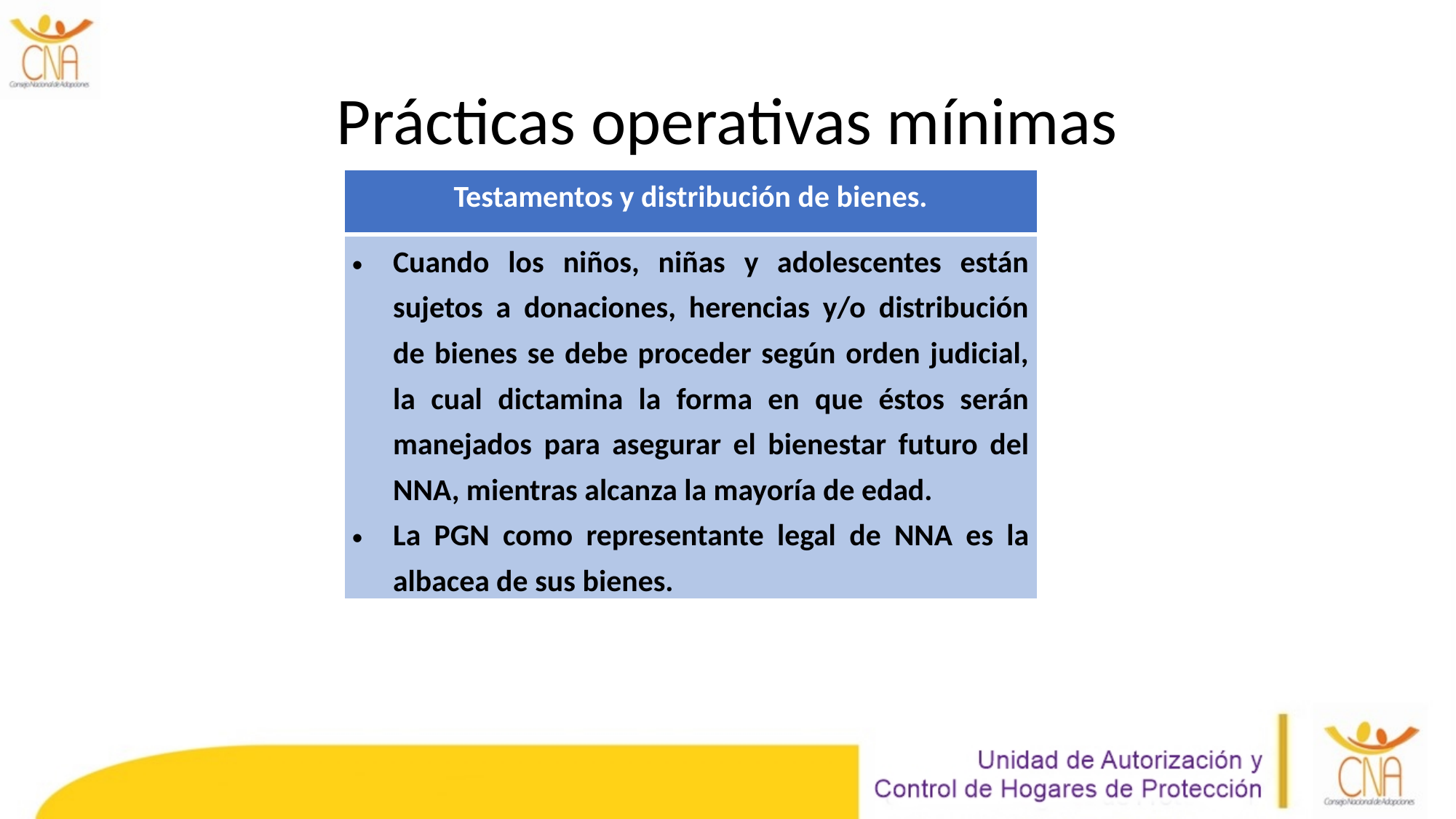

# Prácticas operativas mínimas

| Testamentos y distribución de bienes. |
| --- |
| Cuando los niños, niñas y adolescentes están sujetos a donaciones, herencias y/o distribución de bienes se debe proceder según orden judicial, la cual dictamina la forma en que éstos serán manejados para asegurar el bienestar futuro del NNA, mientras alcanza la mayoría de edad. La PGN como representante legal de NNA es la albacea de sus bienes. |